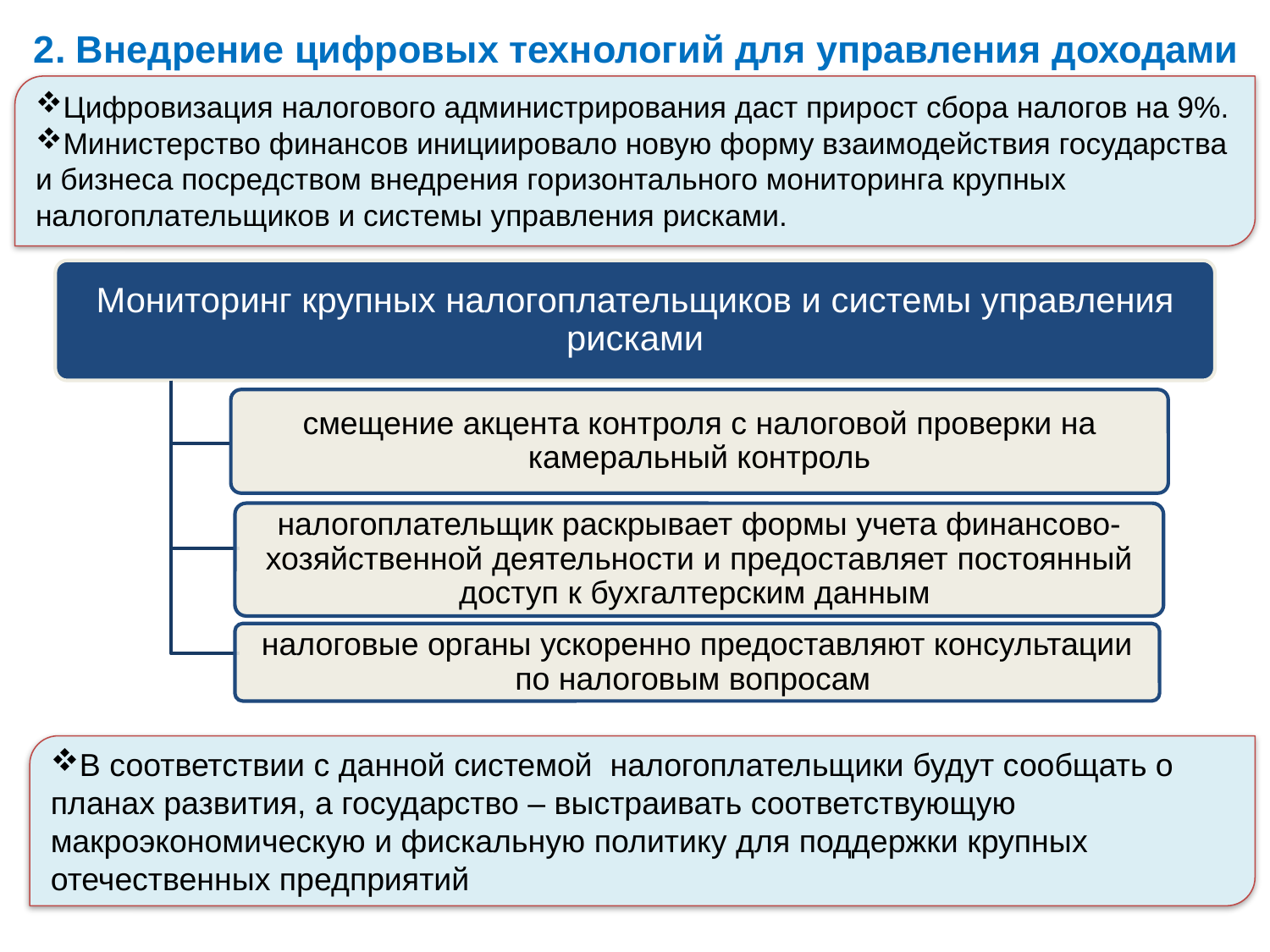

# 2. Внедрение цифровых технологий для управления доходами

Цифровизация налогового администрирования даст прирост сбора налогов на 9%.
Министерство финансов инициировало новую форму взаимодействия государства и бизнеса посредством внедрения горизонтального мониторинга крупных налогоплательщиков и системы управления рисками.

Мониторинг крупных налогоплательщиков и системы управления рисками
смещение акцента контроля с налоговой проверки на камеральный контроль
налогоплательщик раскрывает формы учета финансово- хозяйственной деятельности и предоставляет постоянный доступ к бухгалтерским данным
налоговые органы ускоренно предоставляют консультации по налоговым вопросам

В соответствии с данной системой  налогоплательщики будут сообщать о планах развития, а государство – выстраивать соответствующую макроэкономическую и фискальную политику для поддержки крупных отечественных предприятий